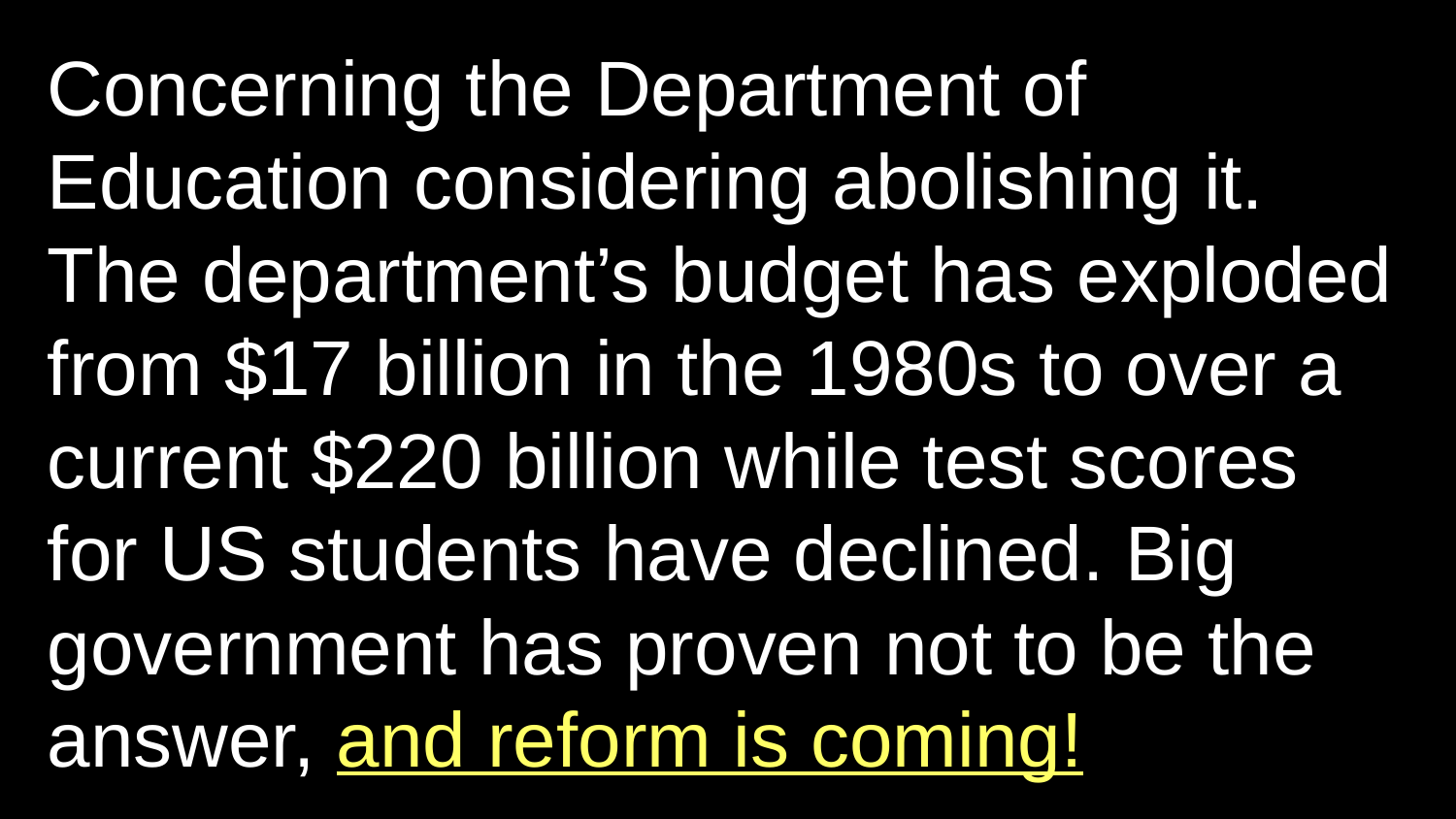

Concerning the Department of Education considering abolishing it. The department’s budget has exploded from $17 billion in the 1980s to over a current $220 billion while test scores for US students have declined. Big government has proven not to be the answer, and reform is coming!